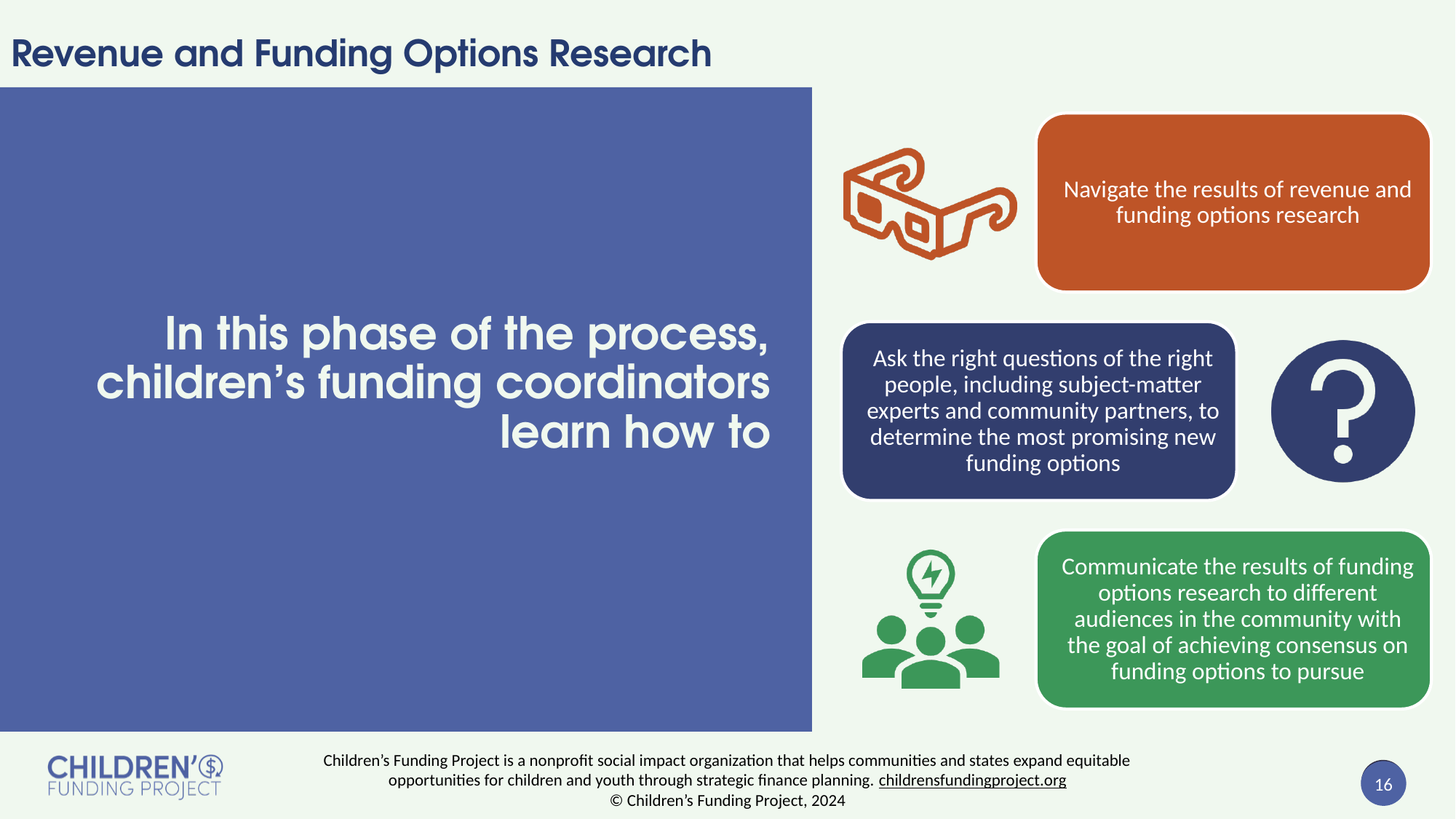

Revenue and Funding Options Research

Navigate the results of revenue and funding options research
Ask the right questions of the right people, including subject-matter experts and community partners, to determine the most promising new funding options
Communicate the results of funding options research to different audiences in the community with the goal of achieving consensus on funding options to pursue
# In this phase of the process, children’s funding coordinators learn how to
16
Children’s Funding Project is a nonprofit social impact organization that helps communities and states expand equitable opportunities for children and youth through strategic finance planning. childrensfundingproject.org
© Children’s Funding Project, 2024
16